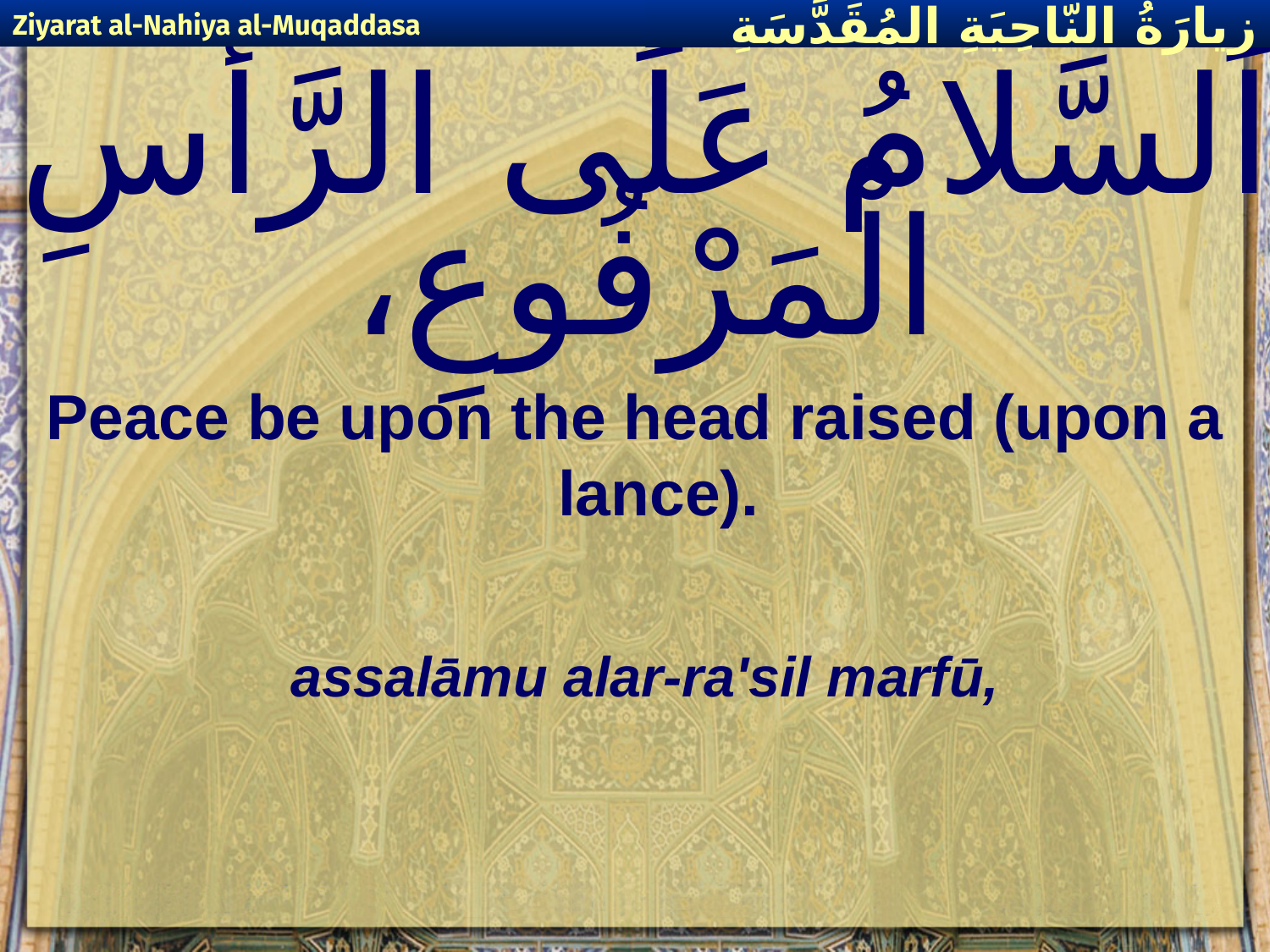

Ziyarat al-Nahiya al-Muqaddasa
زيارَةُ النّاحِيَةِ ال‍مُقَدَّسَةِ
# اَلسَّلامُ عَلَى الرَّأْسِ الْمَرْفُوعِ،
Peace be upon the head raised (upon a lance).
assalāmu alar-ra'sil marfū,